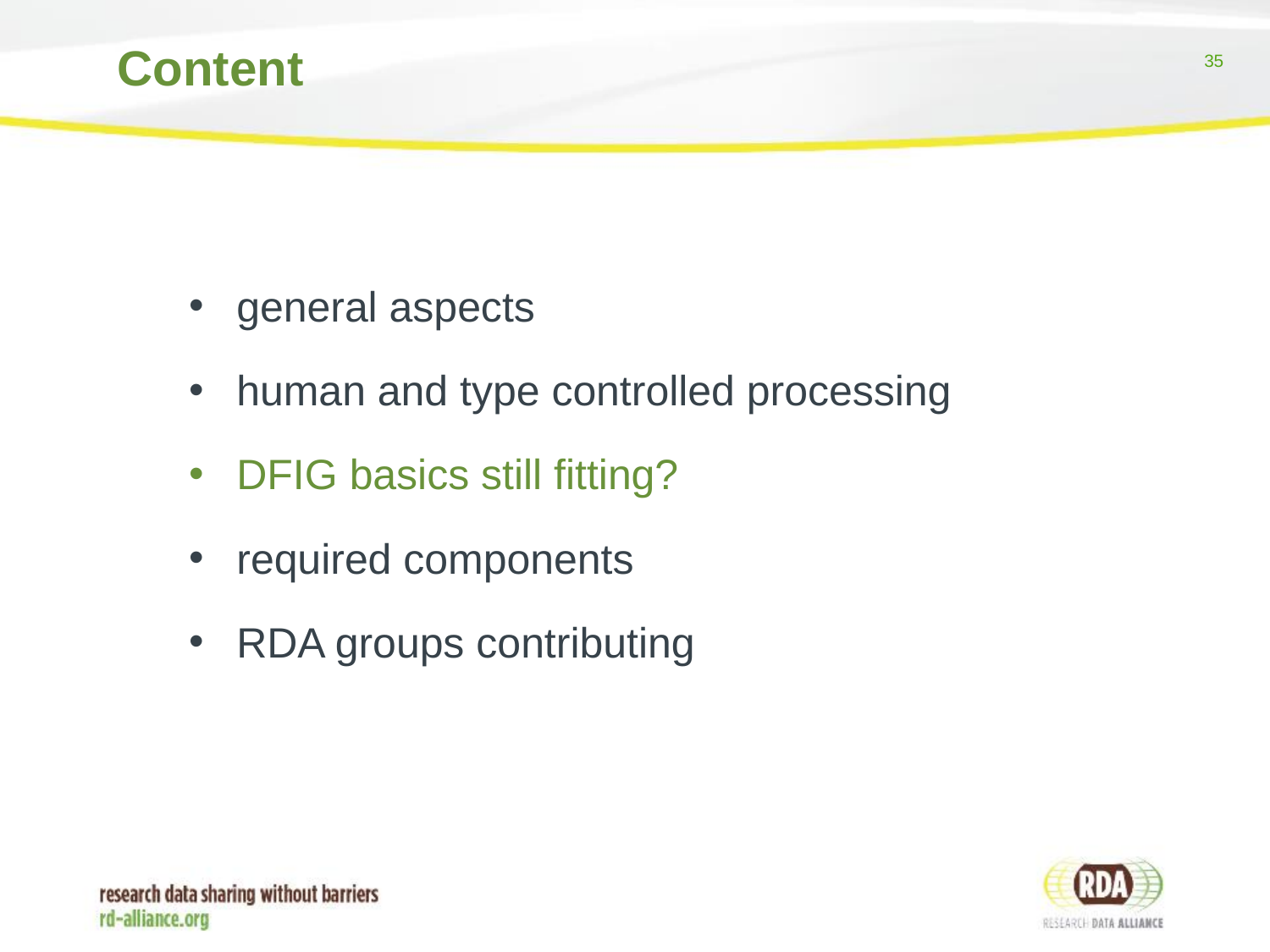

# Content
general aspects

human and type controlled processing

DFIG basics still fitting?

required components

RDA groups contributing
general aspects

human and type controlled processing

DFIG basics still fitting?